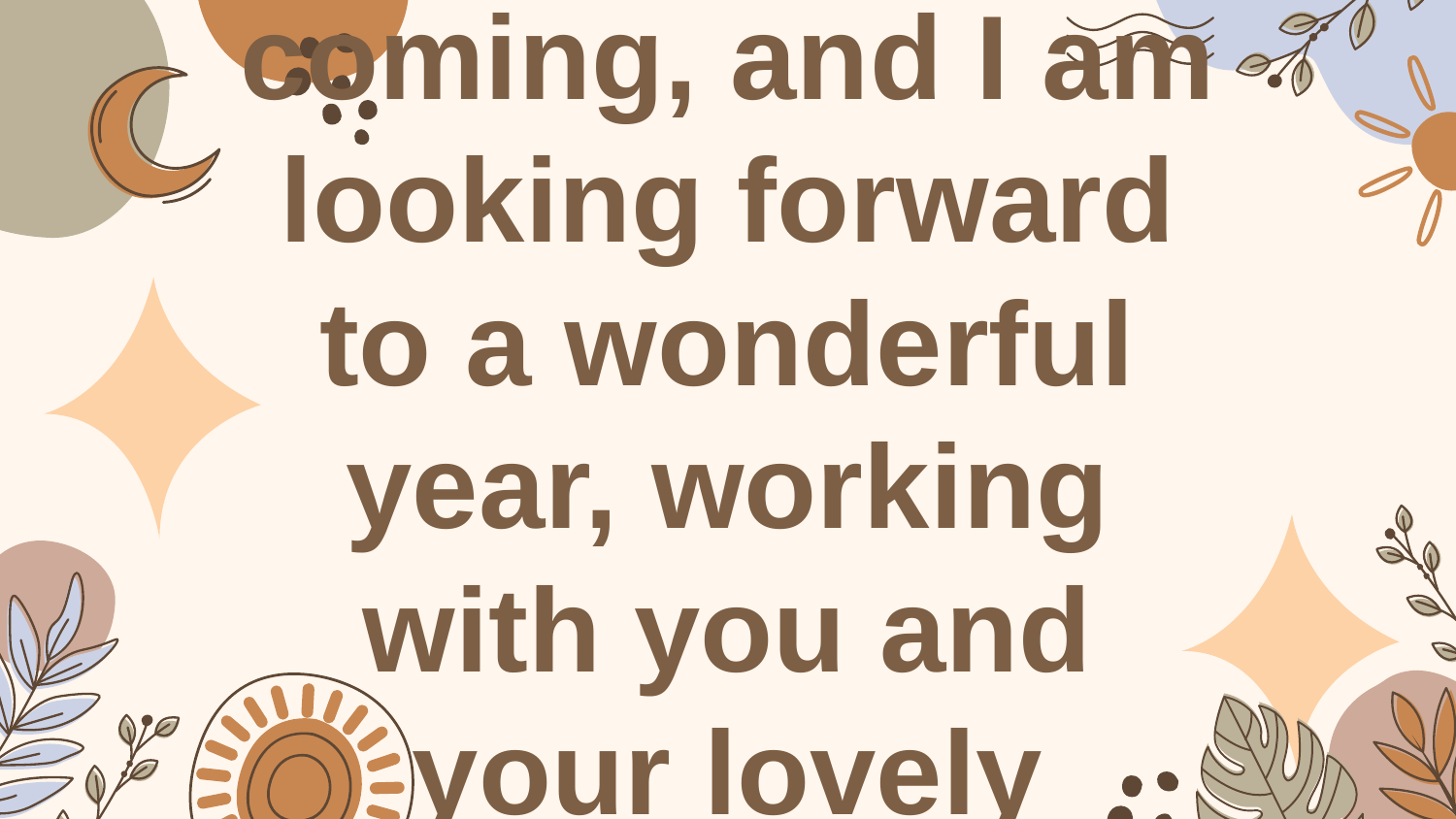

# Thank you all for coming, and I am looking forward to a wonderful year, working with you and your lovely children!